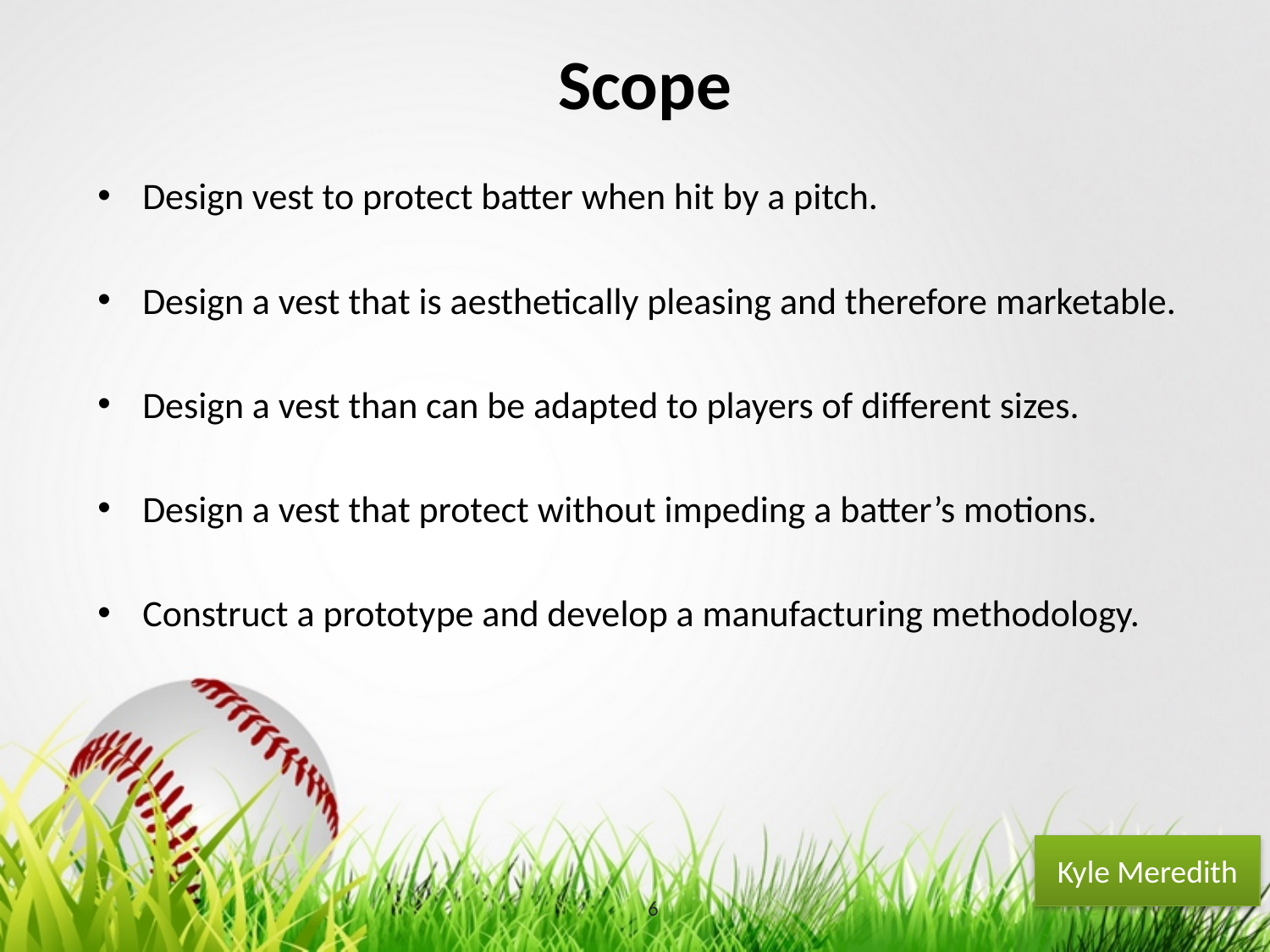

# Scope
Design vest to protect batter when hit by a pitch.

Design a vest that is aesthetically pleasing and therefore marketable.

Design a vest than can be adapted to players of different sizes.

Design a vest that protect without impeding a batter’s motions.

Construct a prototype and develop a manufacturing methodology.

Kyle Meredith
6